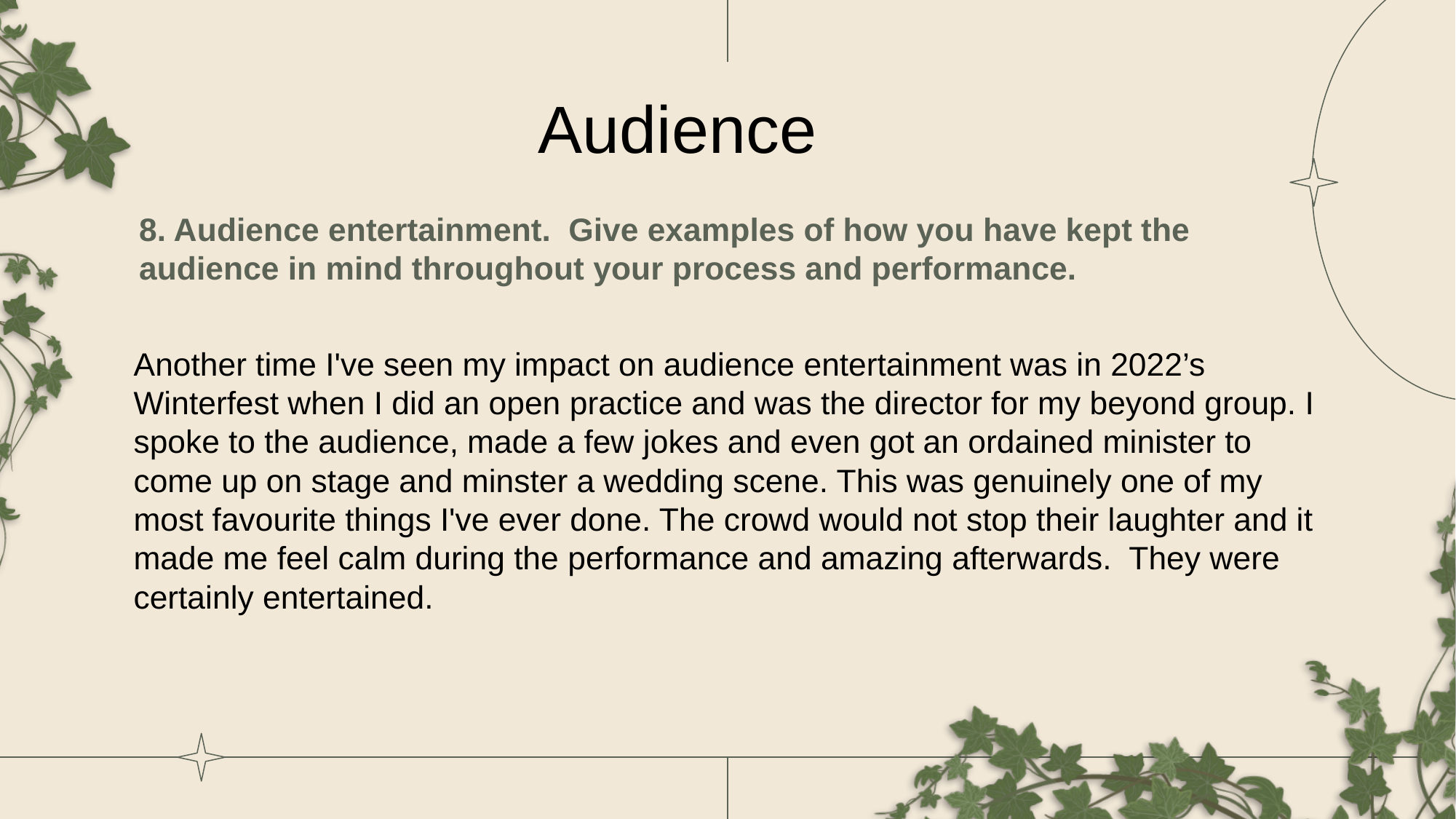

# Audience (7)
8. Audience entertainment.  Give examples of how you have kept the audience in mind throughout your process and performance.
Another time I've seen my impact on audience entertainment was in 2022’s Winterfest when I did an open practice and was the director for my beyond group. I spoke to the audience, made a few jokes and even got an ordained minister to come up on stage and minster a wedding scene. This was genuinely one of my most favourite things I've ever done. The crowd would not stop their laughter and it made me feel calm during the performance and amazing afterwards.  They were certainly entertained.